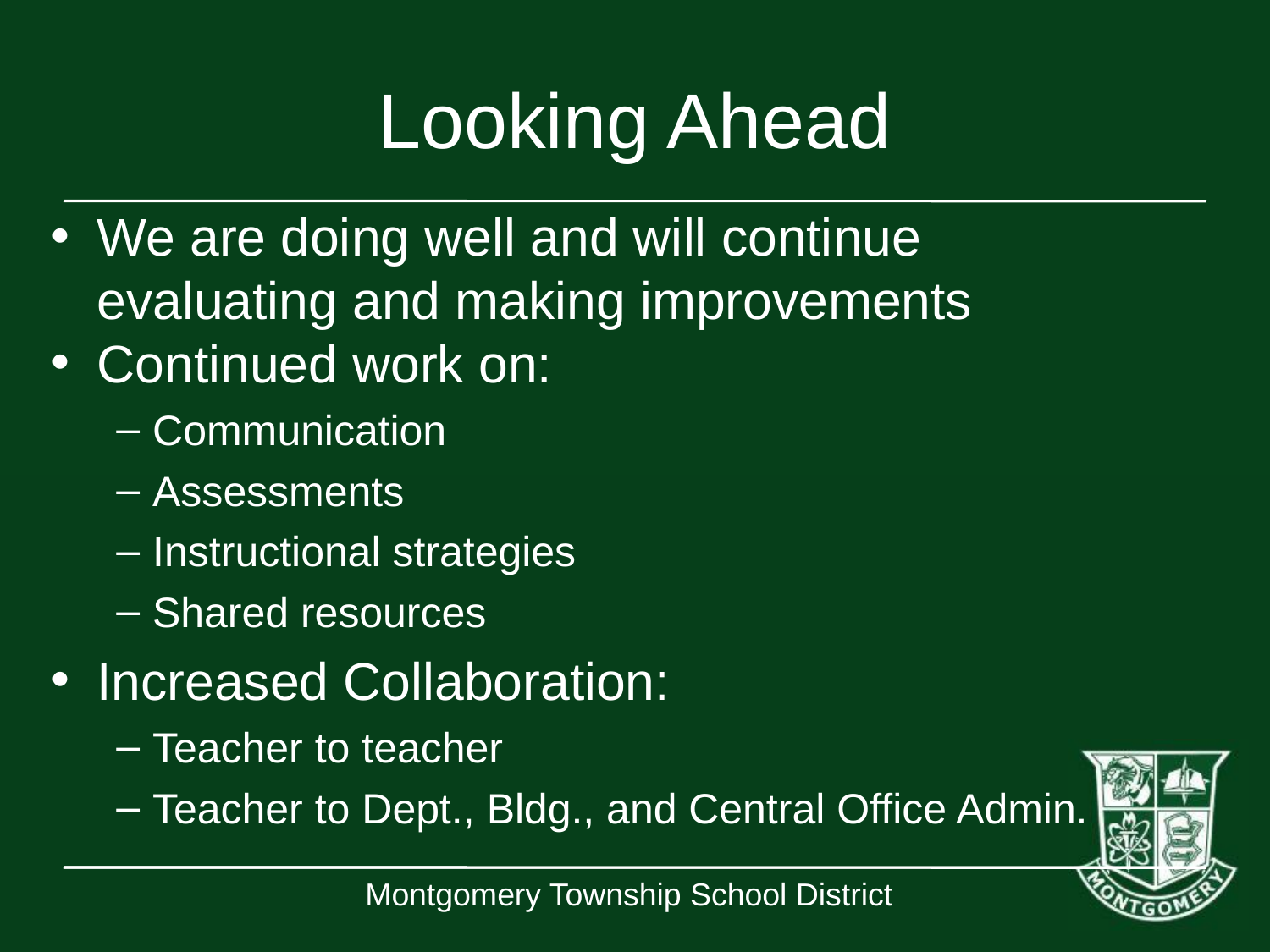

# Looking Ahead
We are doing well and will continue evaluating and making improvements
Continued work on:
Communication
Assessments
Instructional strategies
Shared resources
Increased Collaboration:
Teacher to teacher
Teacher to Dept., Bldg., and Central Office Admin.